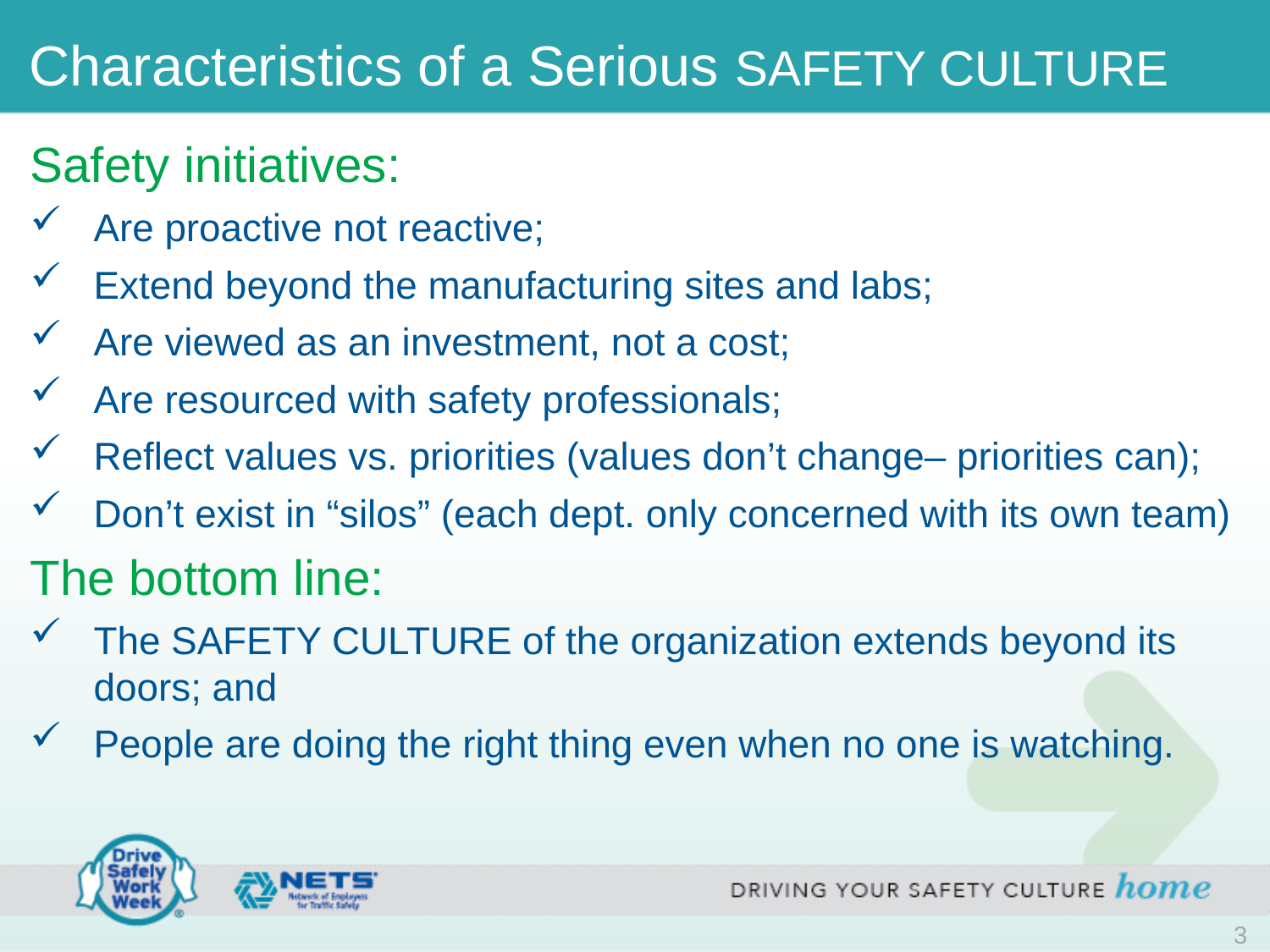

# Characteristics of a Serious SAFETY CULTURE
Safety initiatives:
Are proactive not reactive;
Extend beyond the manufacturing sites and labs;
Are viewed as an investment, not a cost;
Are resourced with safety professionals;
Reflect values vs. priorities (values don’t change– priorities can);
Don’t exist in “silos” (each dept. only concerned with its own team)
The bottom line:
The SAFETY CULTURE of the organization extends beyond its doors; and
People are doing the right thing even when no one is watching.
3